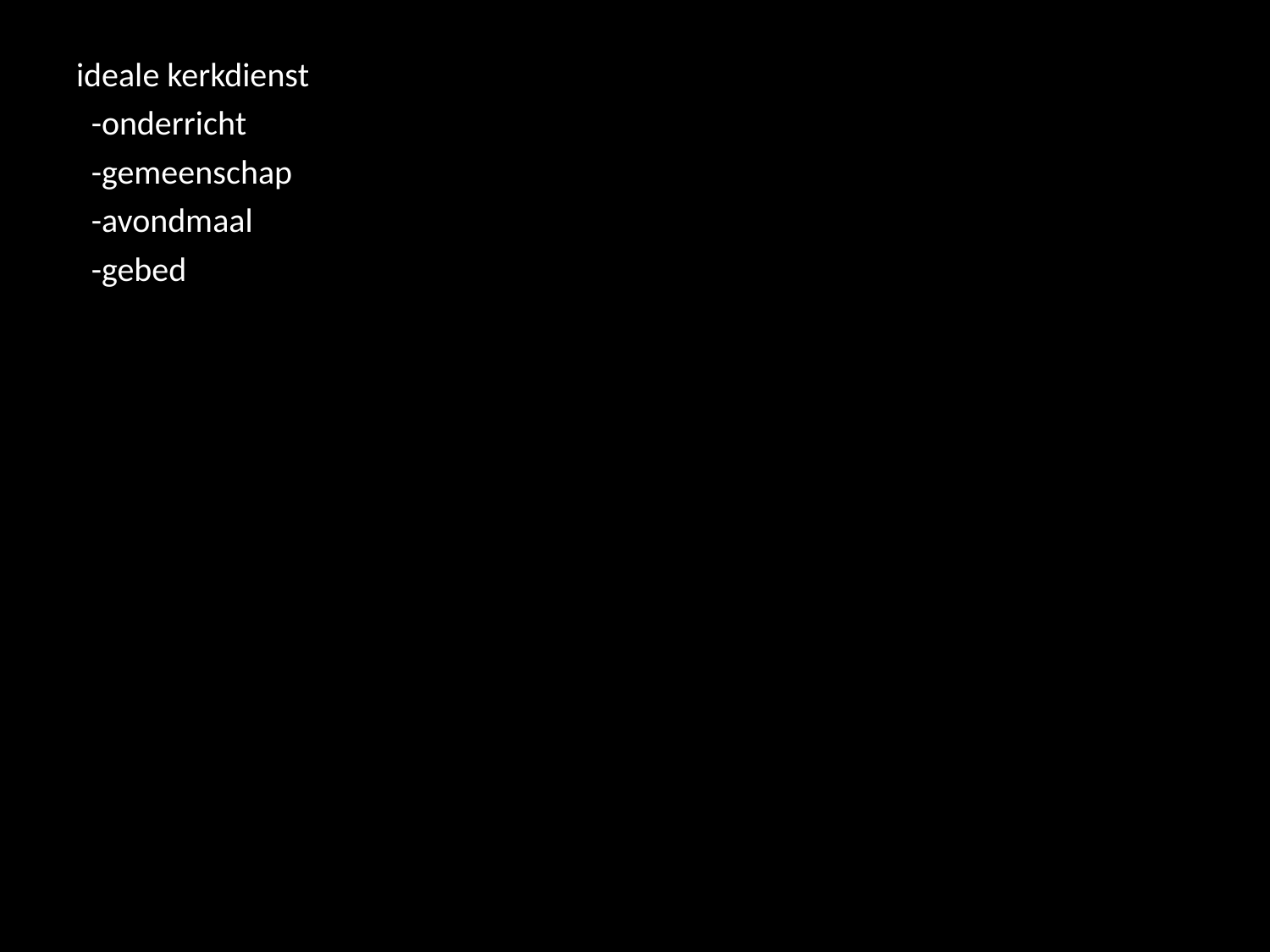

#
ideale kerkdienst
	-onderricht
	-gemeenschap
	-avondmaal
	-gebed